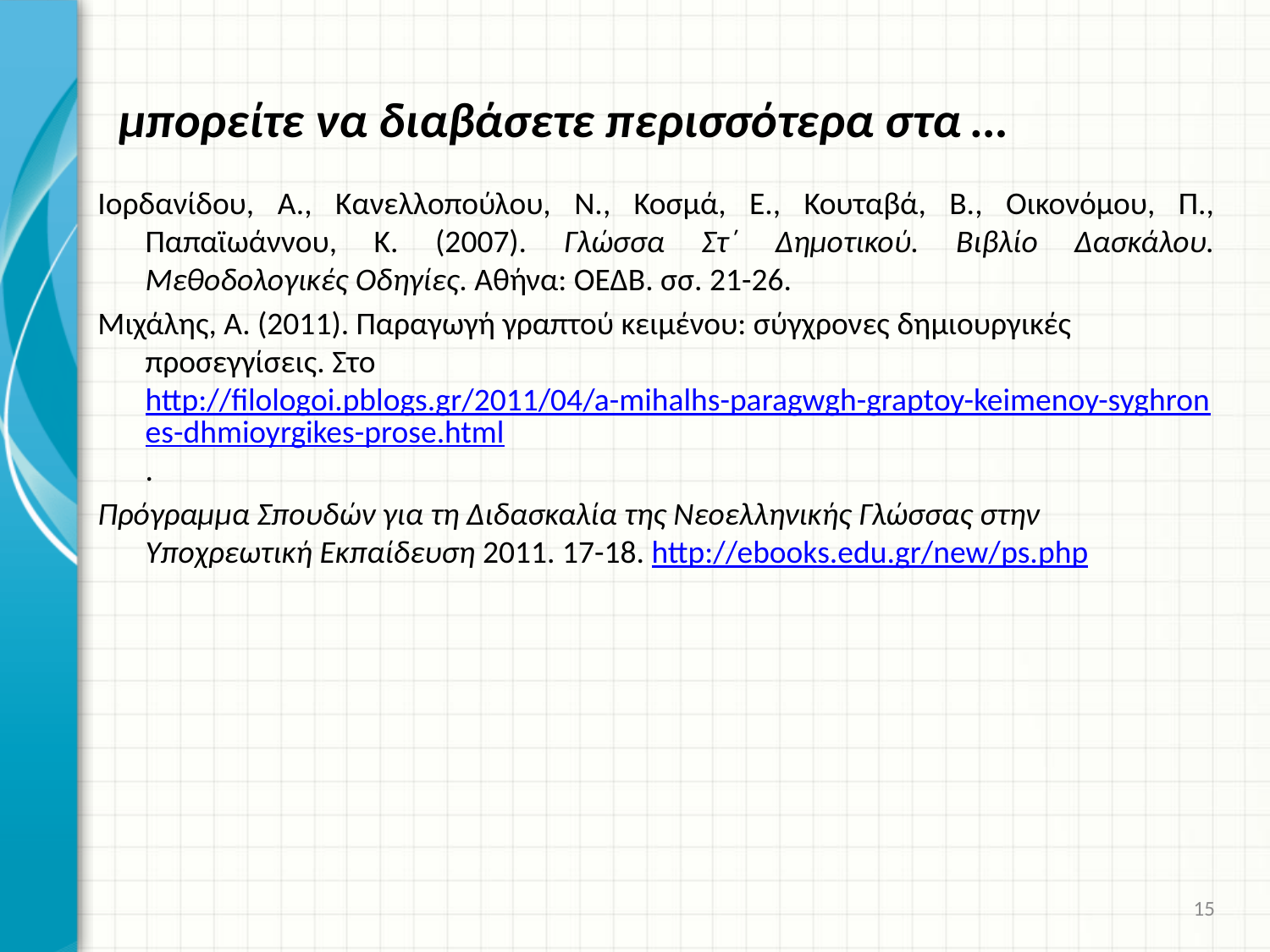

# μπορείτε να διαβάσετε περισσότερα στα …
Ιορδανίδου, Α., Κανελλοπούλου, Ν., Κοσμά, Ε., Κουταβά, Β., Οικονόμου, Π., Παπαϊωάννου, Κ. (2007). Γλώσσα Στ΄ Δημοτικού. Βιβλίο Δασκάλου. Μεθοδολογικές Οδηγίες. Αθήνα: ΟΕΔΒ. σσ. 21-26.
Μιχάλης, Α. (2011). Παραγωγή γραπτού κειμένου: σύγχρονες δημιουργικές προσεγγίσεις. Στο http://filologoi.pblogs.gr/2011/04/a-mihalhs-paragwgh-graptoy-keimenoy-syghrones-dhmioyrgikes-prose.html.
Πρόγραμμα Σπουδών για τη Διδασκαλία της Νεοελληνικής Γλώσσας στην Υποχρεωτική Εκπαίδευση 2011. 17-18. http://ebooks.edu.gr/new/ps.php

15